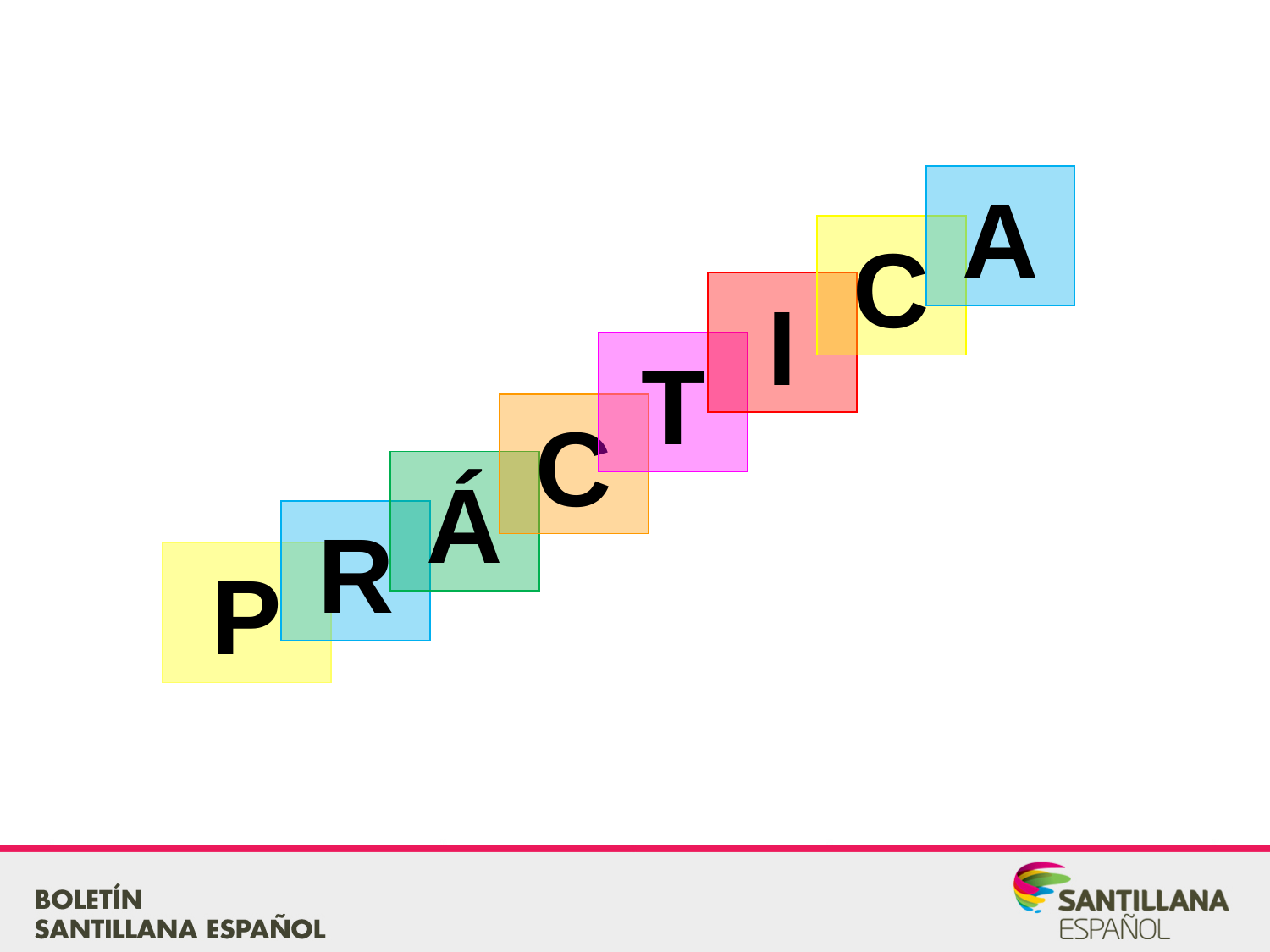

A
C
I
T
C
Á
R
P